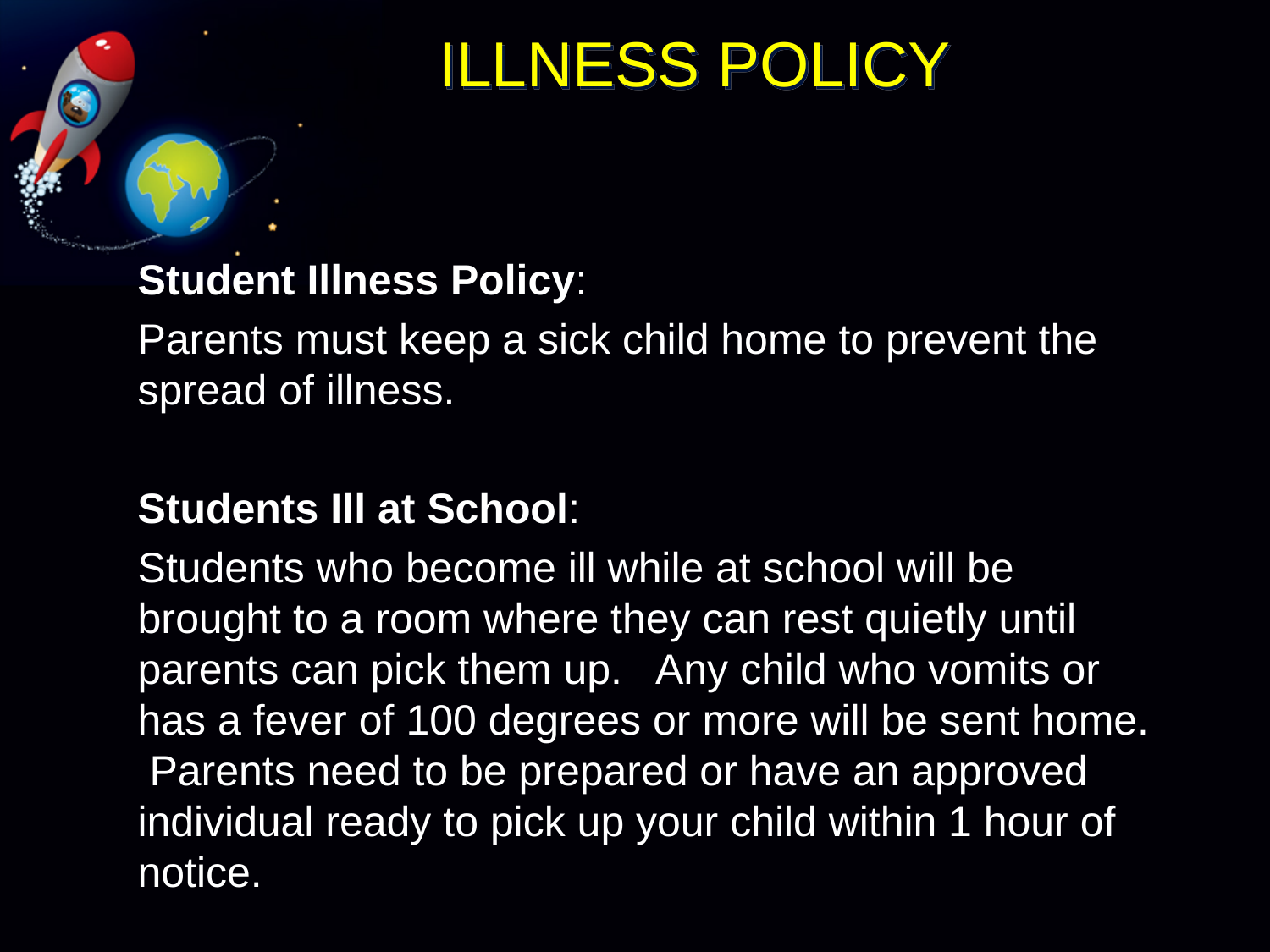

# ILLNESS POLICY
Student Illness Policy:
Parents must keep a sick child home to prevent the spread of illness.

Students Ill at School:
Students who become ill while at school will be brought to a room where they can rest quietly until parents can pick them up.   Any child who vomits or has a fever of 100 degrees or more will be sent home.  Parents need to be prepared or have an approved individual ready to pick up your child within 1 hour of notice.